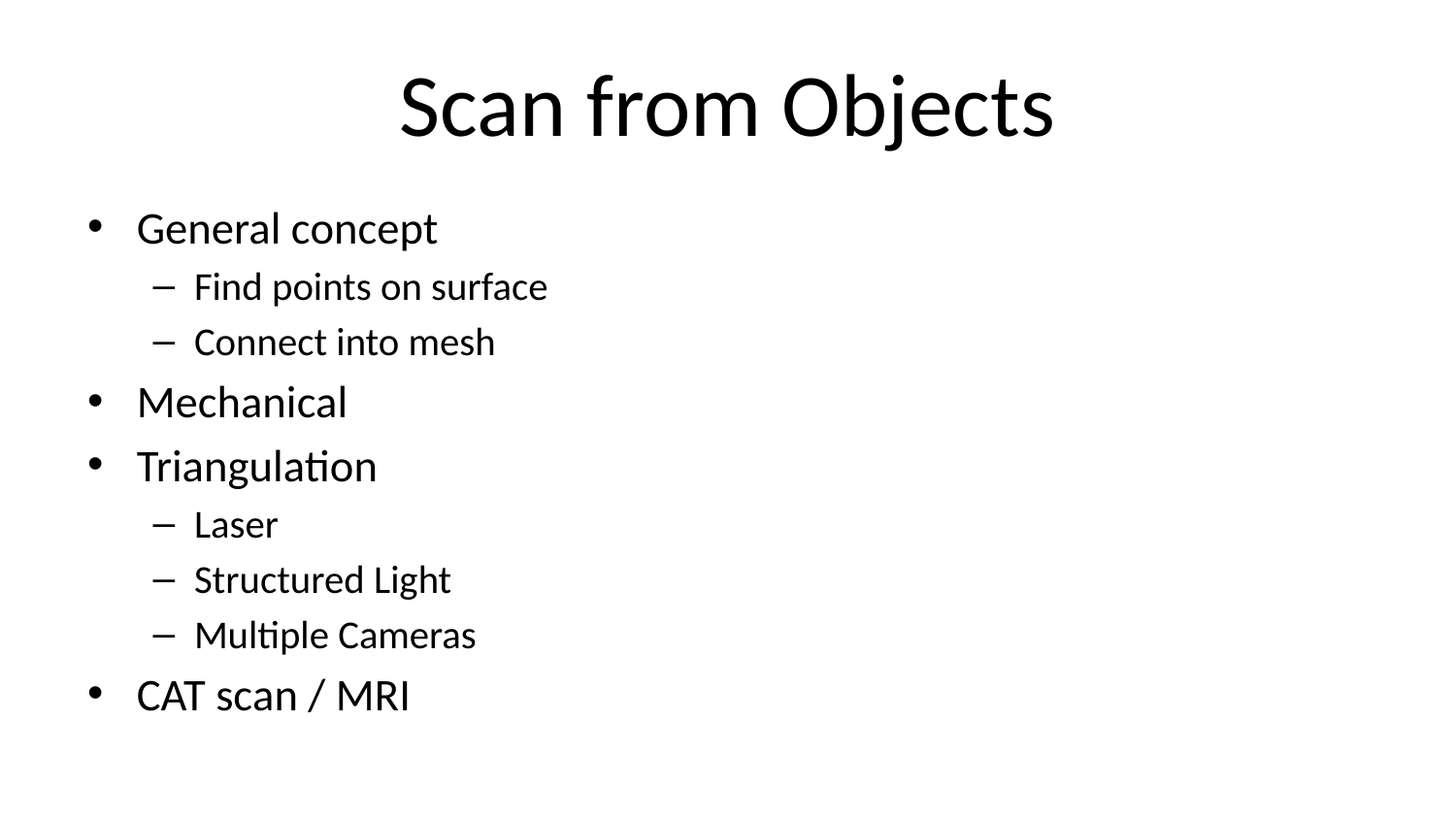

# Scan from Objects
General concept
Find points on surface
Connect into mesh
Mechanical
Triangulation
Laser
Structured Light
Multiple Cameras
CAT scan / MRI